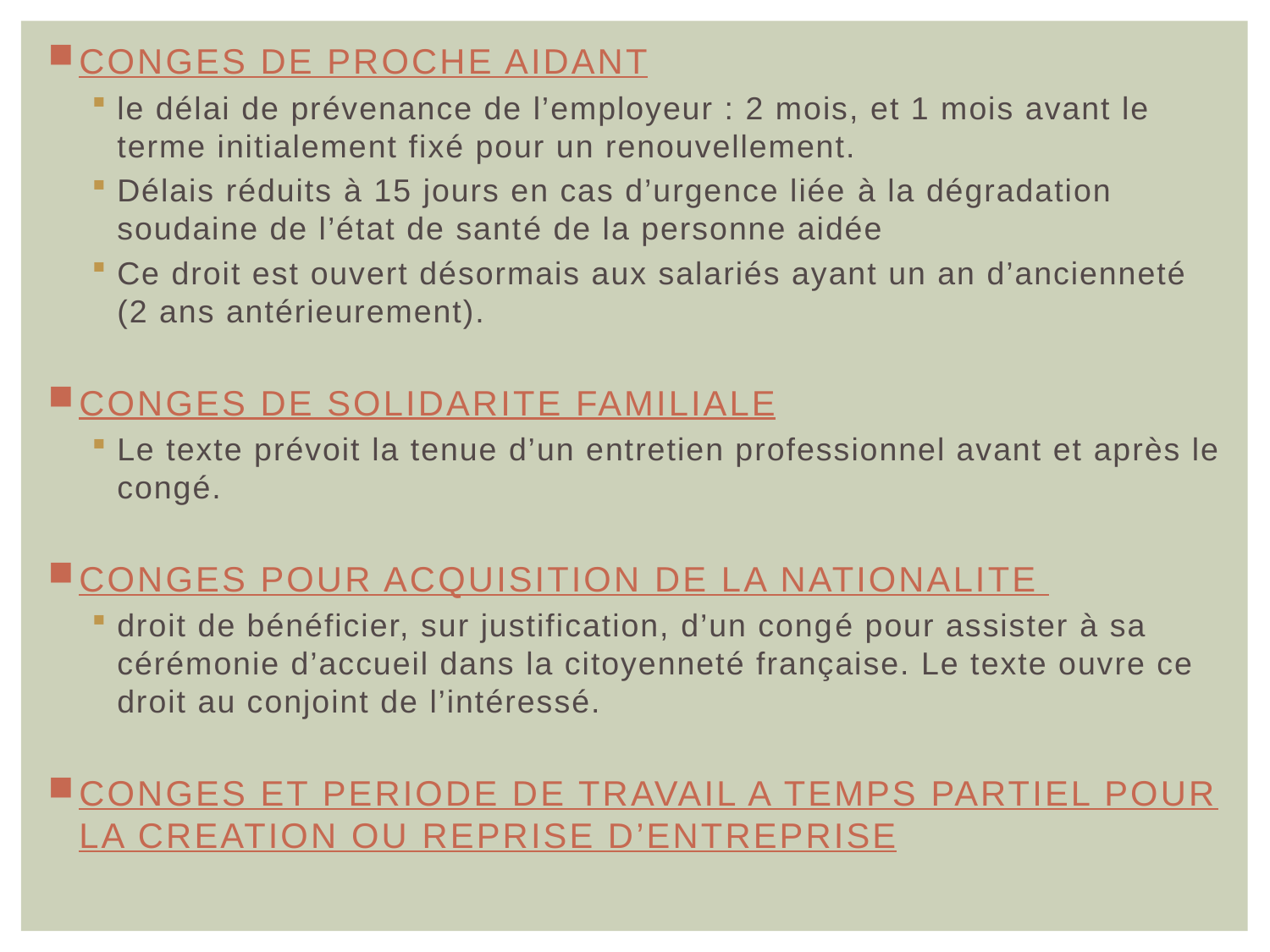

CONGES DE PROCHE AIDANT
le délai de prévenance de l’employeur : 2 mois, et 1 mois avant le terme initialement fixé pour un renouvellement.
Délais réduits à 15 jours en cas d’urgence liée à la dégradation soudaine de l’état de santé de la personne aidée
Ce droit est ouvert désormais aux salariés ayant un an d’ancienneté (2 ans antérieurement).

CONGES DE SOLIDARITE FAMILIALE
Le texte prévoit la tenue d’un entretien professionnel avant et après le congé.

CONGES POUR ACQUISITION DE LA NATIONALITE
droit de bénéficier, sur justification, d’un congé pour assister à sa cérémonie d’accueil dans la citoyenneté française. Le texte ouvre ce droit au conjoint de l’intéressé.

CONGES ET PERIODE DE TRAVAIL A TEMPS PARTIEL POUR LA CREATION OU REPRISE D’ENTREPRISE